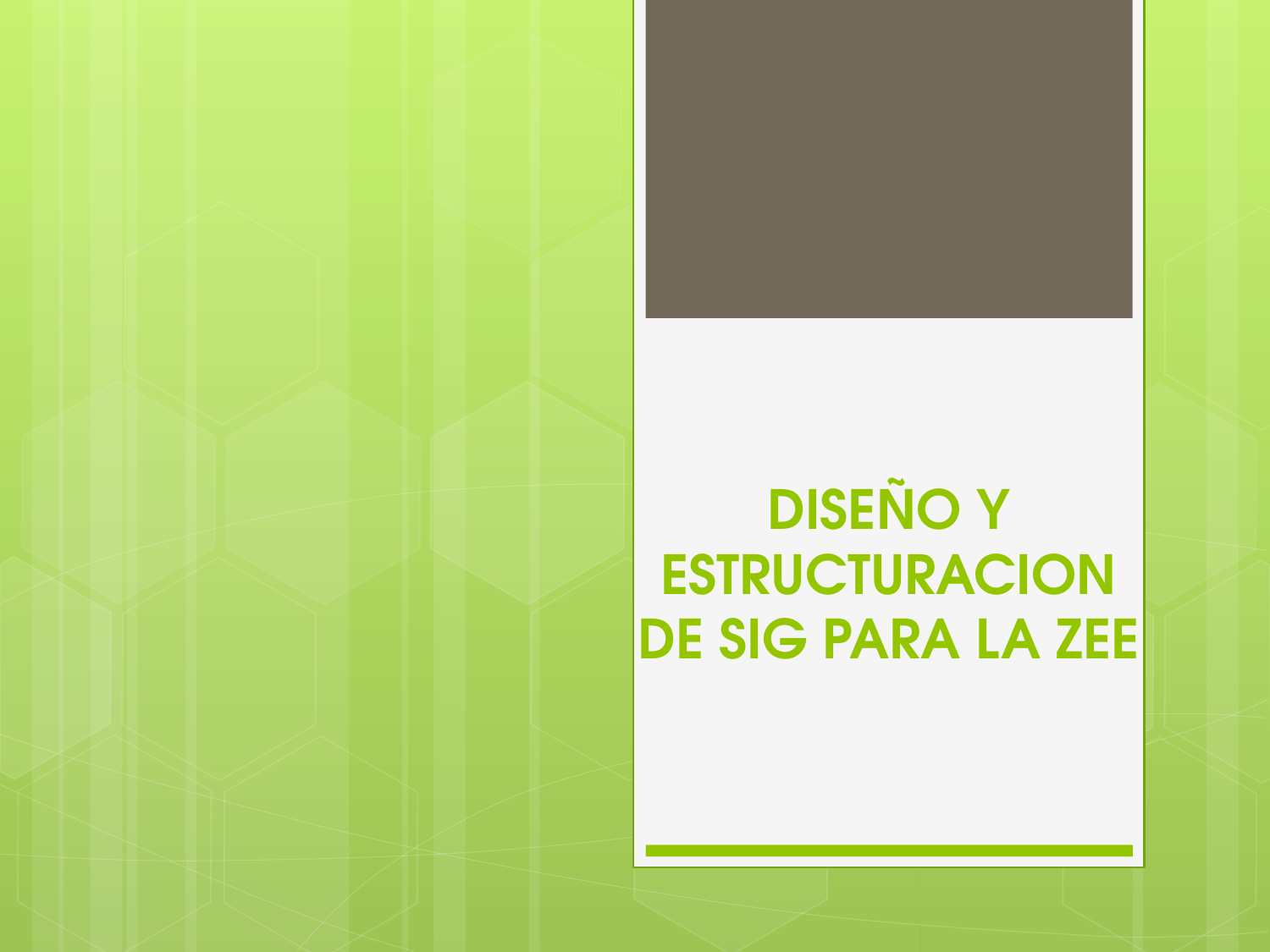

# DISEÑO Y ESTRUCTURACION DE SIG PARA LA ZEE